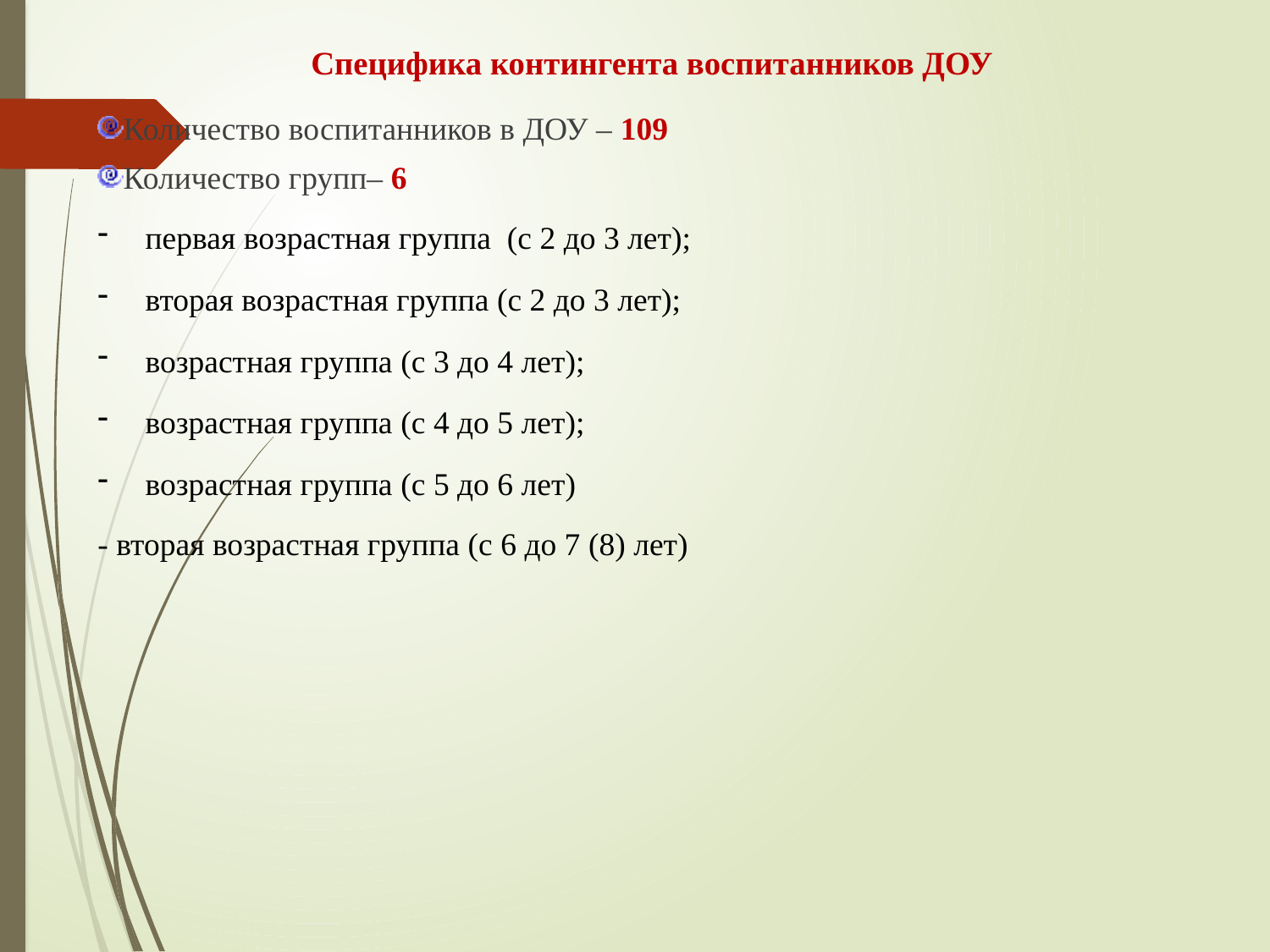

# Специфика контингента воспитанников ДОУ
Количество воспитанников в ДОУ – 109
Количество групп– 6
первая возрастная группа  (с 2 до 3 лет);
вторая возрастная группа (с 2 до 3 лет);
возрастная группа (с 3 до 4 лет);
возрастная группа (с 4 до 5 лет);
возрастная группа (с 5 до 6 лет)
- вторая возрастная группа (с 6 до 7 (8) лет)